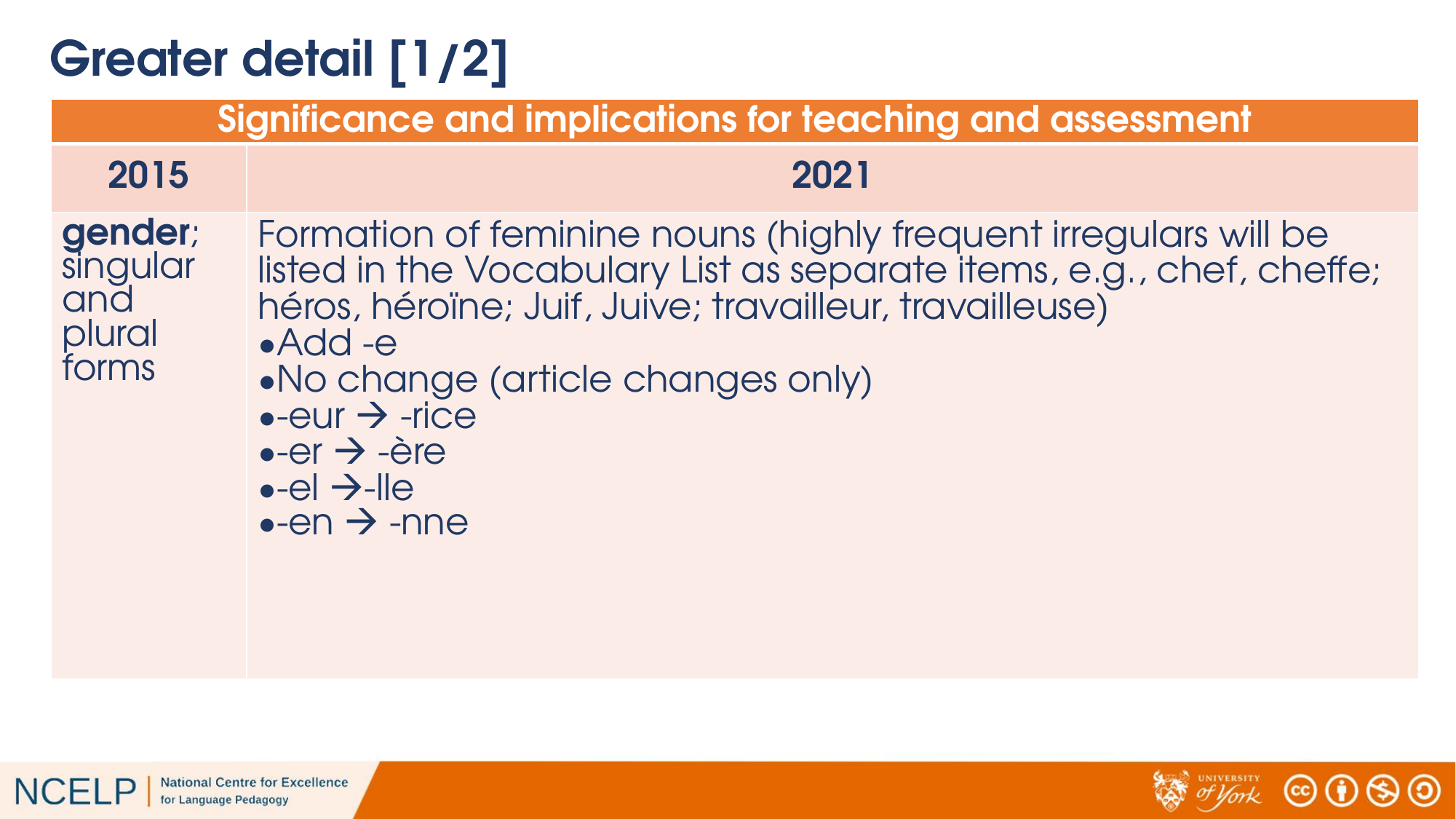

# Greater detail [1/2]
| Significance and implications for teaching and assessment |  |
| --- | --- |
| 2015 | 2021 |
| gender; singular and plural forms | Formation of feminine nouns (highly frequent irregulars will be listed in the Vocabulary List as separate items, e.g., chef, cheffe; héros, héroïne; Juif, Juive; travailleur, travailleuse) •Add -e •No change (article changes only) •-eur 🡪 -rice •-er 🡪 -ère •-el 🡪-lle •-en 🡪 -nne |